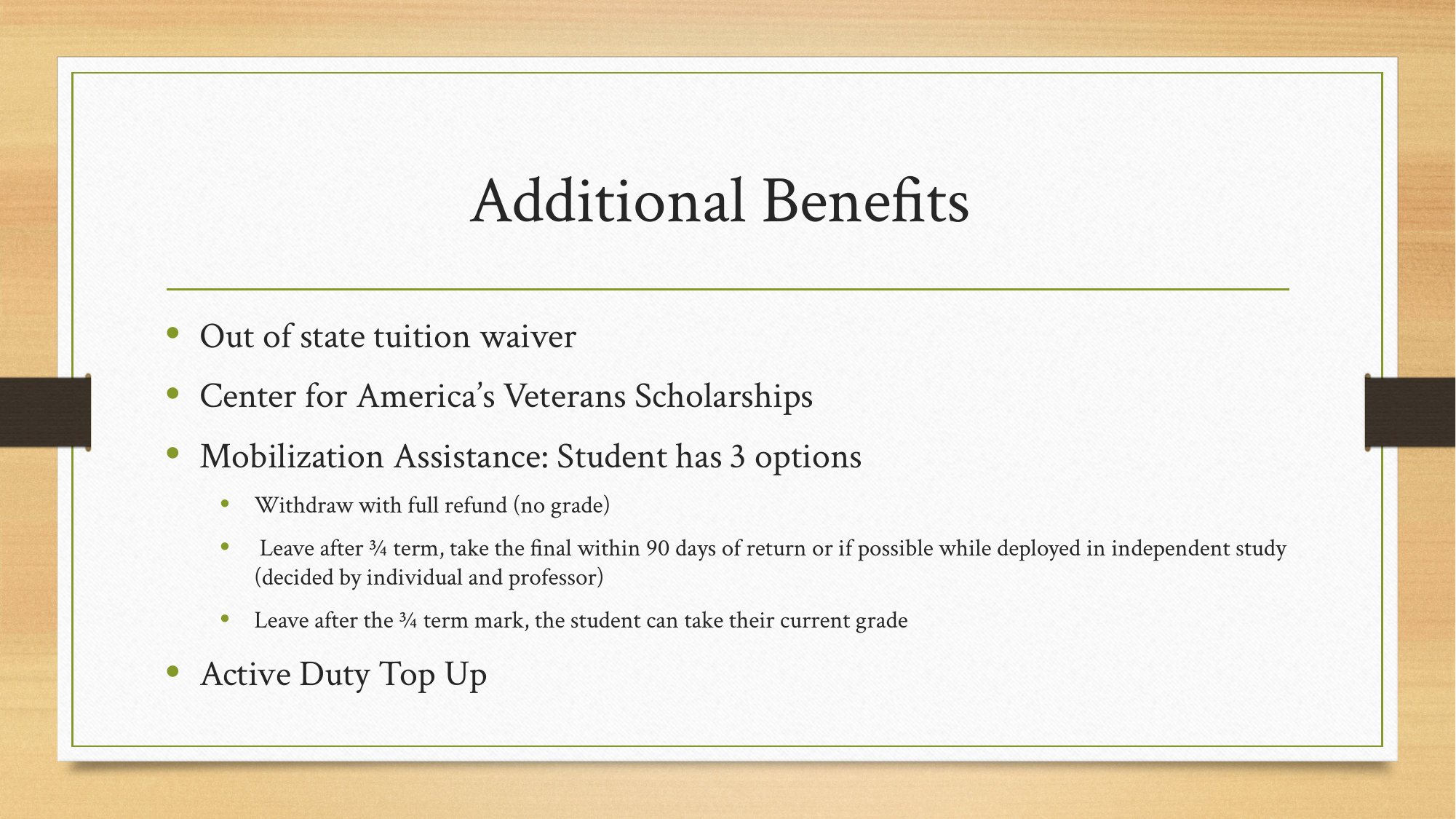

# Additional Benefits
Out of state tuition waiver
Center for America’s Veterans Scholarships
Mobilization Assistance: Student has 3 options
Withdraw with full refund (no grade)
 Leave after ¾ term, take the final within 90 days of return or if possible while deployed in independent study (decided by individual and professor)
Leave after the ¾ term mark, the student can take their current grade
Active Duty Top Up